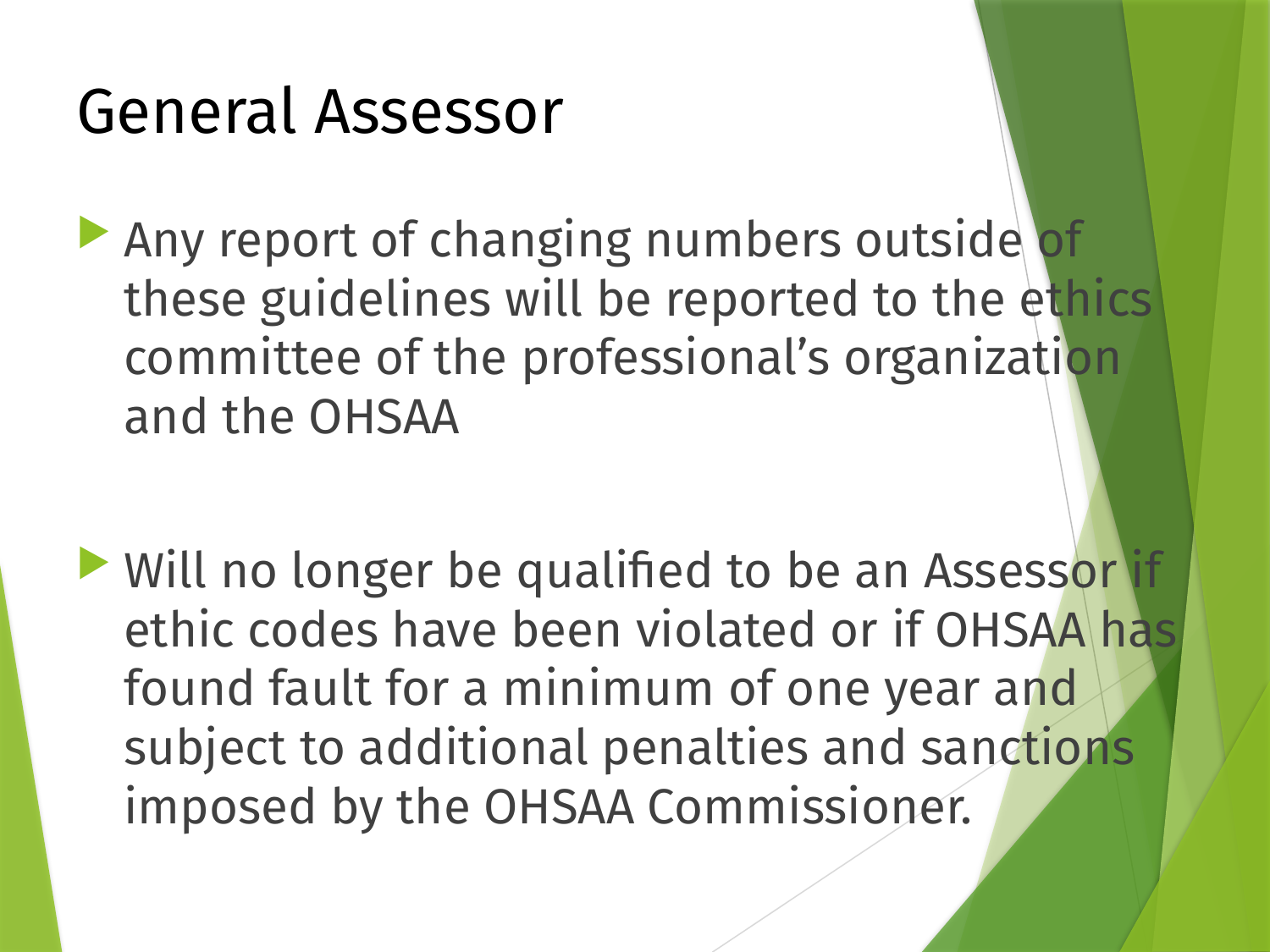

# General Assessor
Any report of changing numbers outside of these guidelines will be reported to the ethics committee of the professional’s organization and the OHSAA

Will no longer be qualified to be an Assessor if ethic codes have been violated or if OHSAA has found fault for a minimum of one year and subject to additional penalties and sanctions imposed by the OHSAA Commissioner.